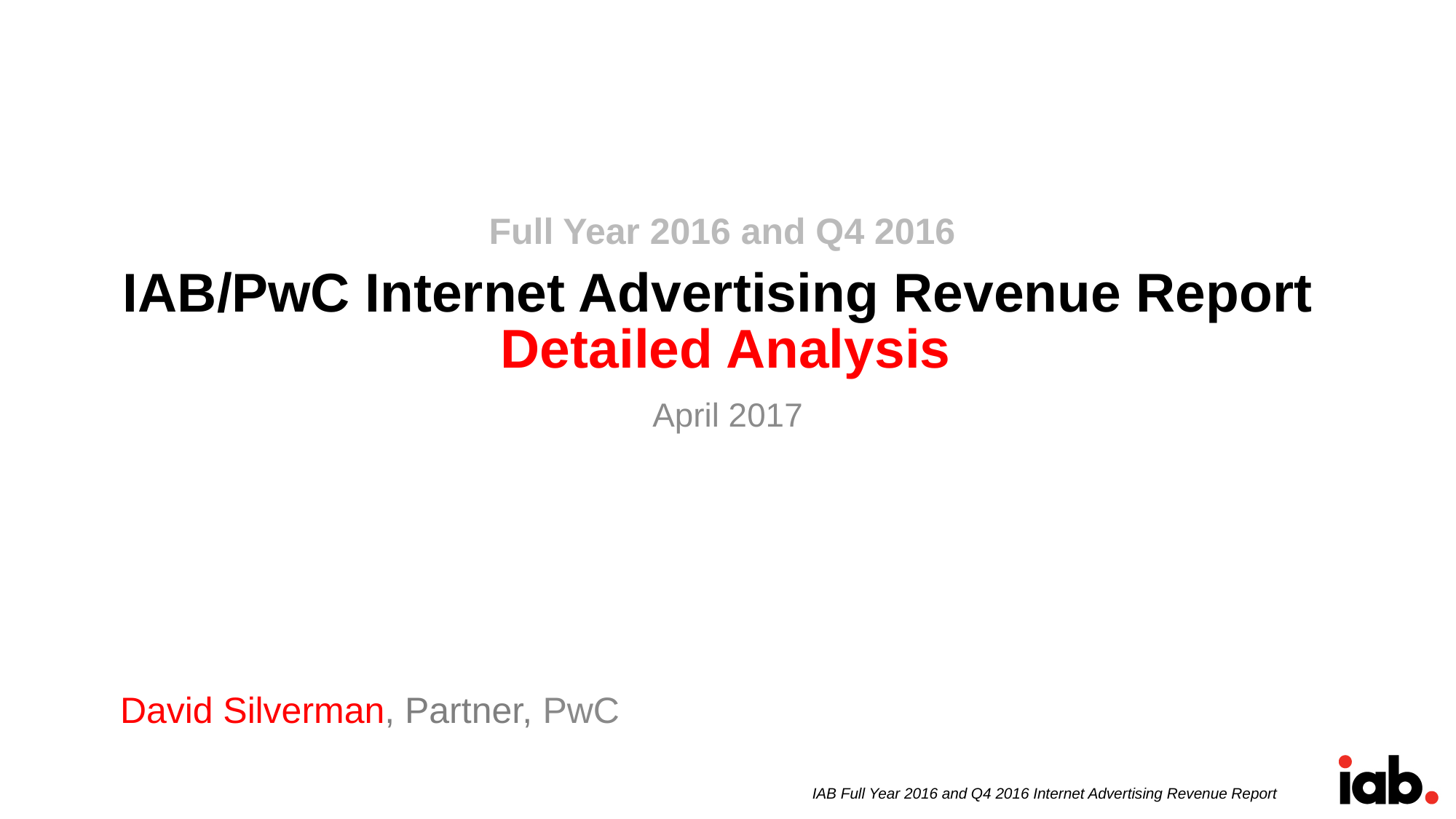

Full Year 2016 and Q4 2016
# IAB/PwC Internet Advertising Revenue Report Detailed Analysis
April 2017
David Silverman, Partner, PwC